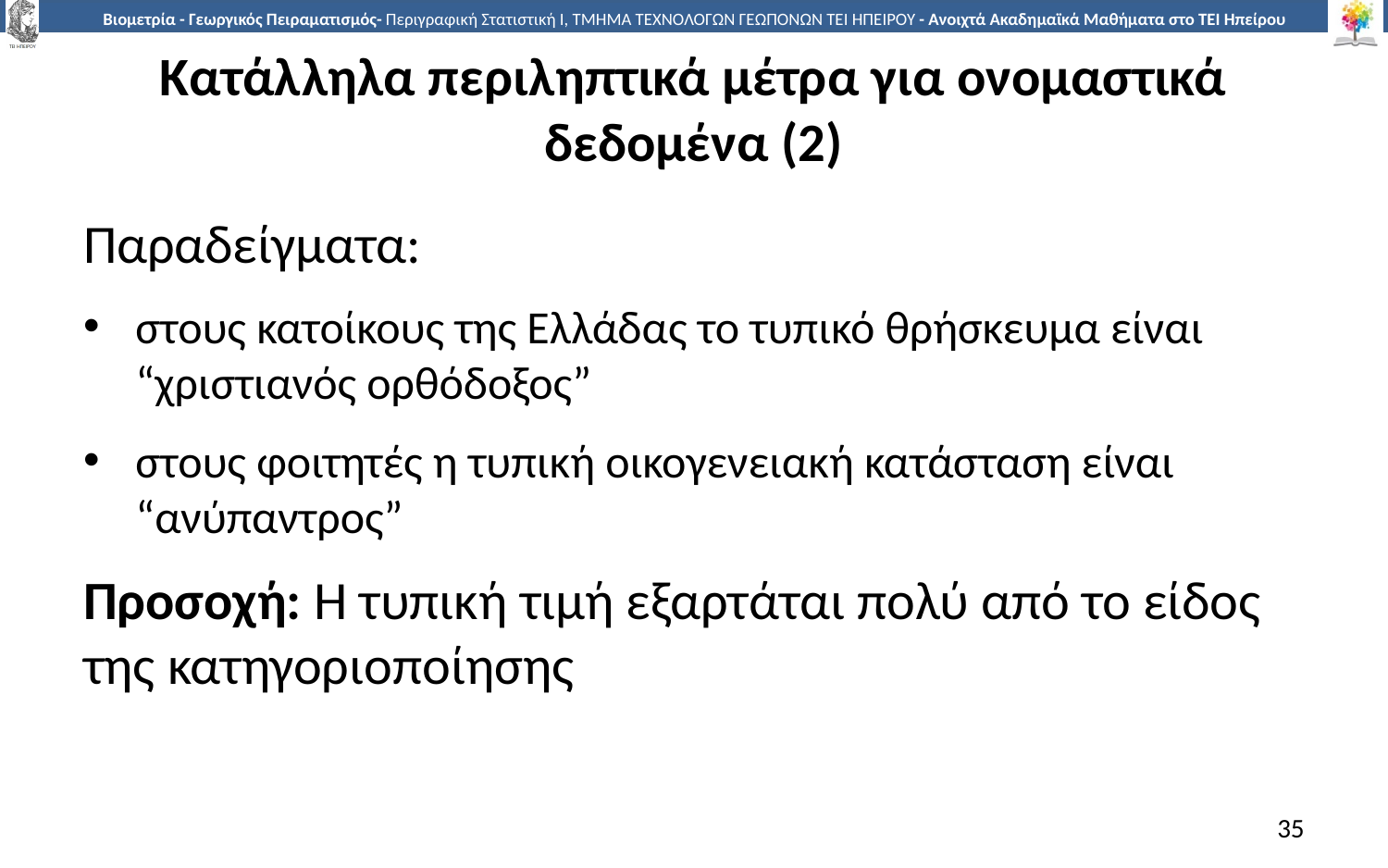

# Κατάλληλα περιληπτικά μέτρα για ονομαστικά δεδομένα (2)
Παραδείγματα:
στους κατοίκους της Ελλάδας το τυπικό θρήσκευμα είναι “χριστιανός ορθόδοξος”
στους φοιτητές η τυπική οικογενειακή κατάσταση είναι “ανύπαντρος”
Προσοχή: Η τυπική τιμή εξαρτάται πολύ από το είδος της κατηγοριοποίησης

35